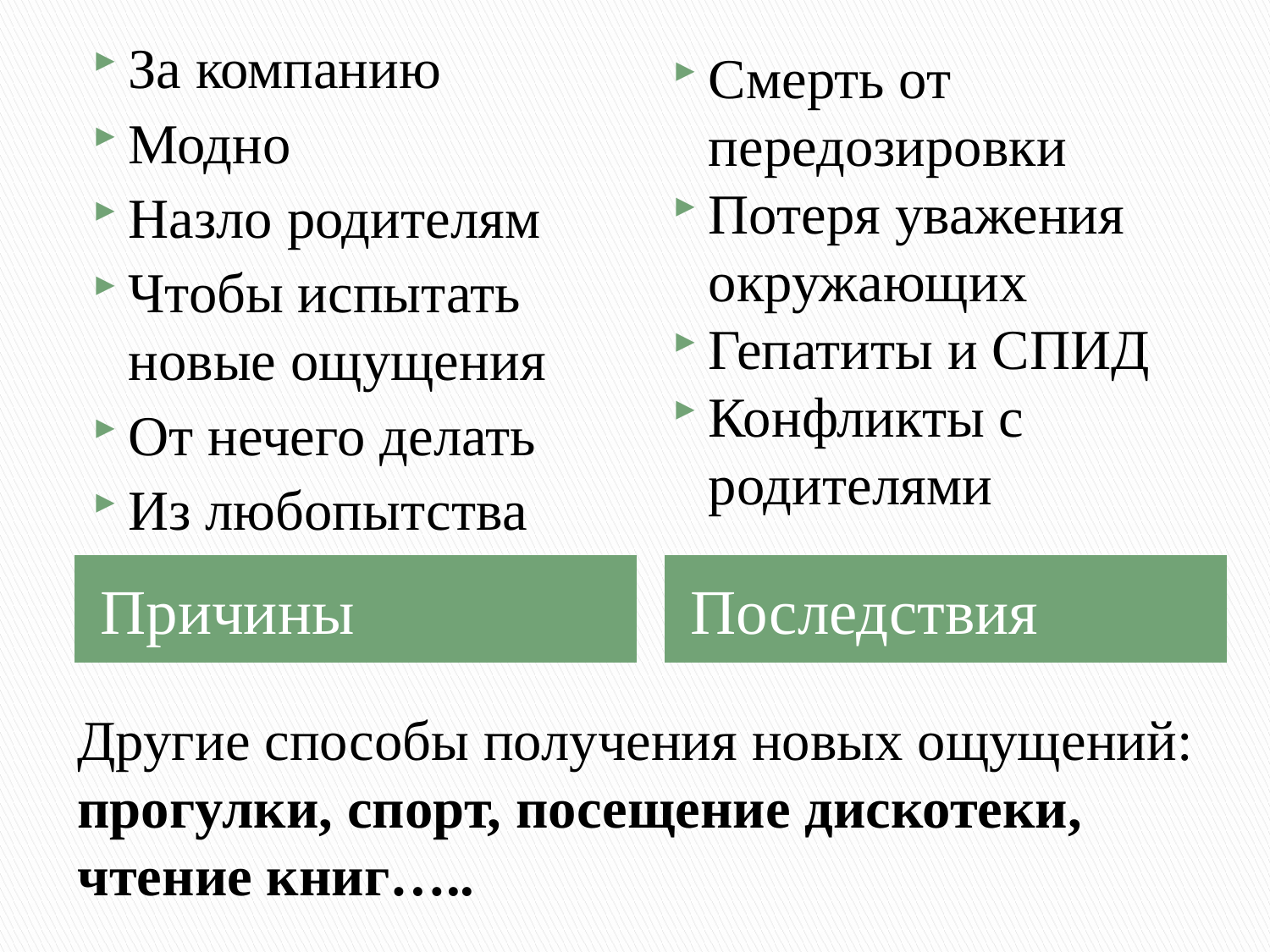

За компанию
Модно
Назло родителям
Чтобы испытать новые ощущения
От нечего делать
Из любопытства

Смерть от передозировки
Потеря уважения окружающих
Гепатиты и СПИД
Конфликты с родителями

Причины
Последствия
# Другие способы получения новых ощущений: прогулки, спорт, посещение дискотеки, чтение книг…..